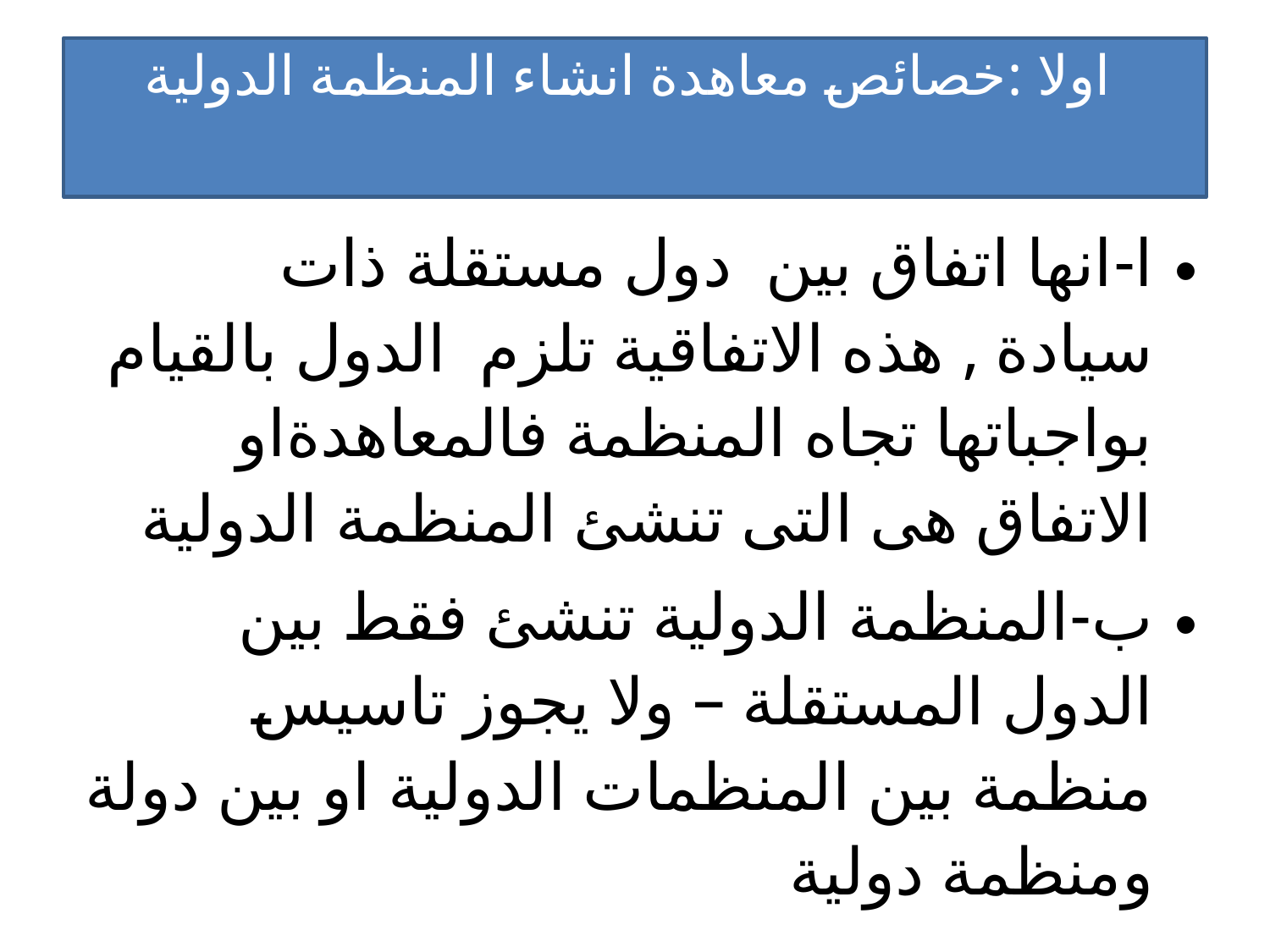

# اولا :خصائص معاهدة انشاء المنظمة الدولية
ا-انها اتفاق بين  دول مستقلة ذات سيادة , هذه الاتفاقية تلزم  الدول بالقيام بواجباتها تجاه المنظمة فالمعاهدةاو الاتفاق هى التى تنشئ المنظمة الدولية
ب-المنظمة الدولية تنشئ فقط بين الدول المستقلة – ولا يجوز تاسيس منظمة بين المنظمات الدولية او بين دولة ومنظمة دولية